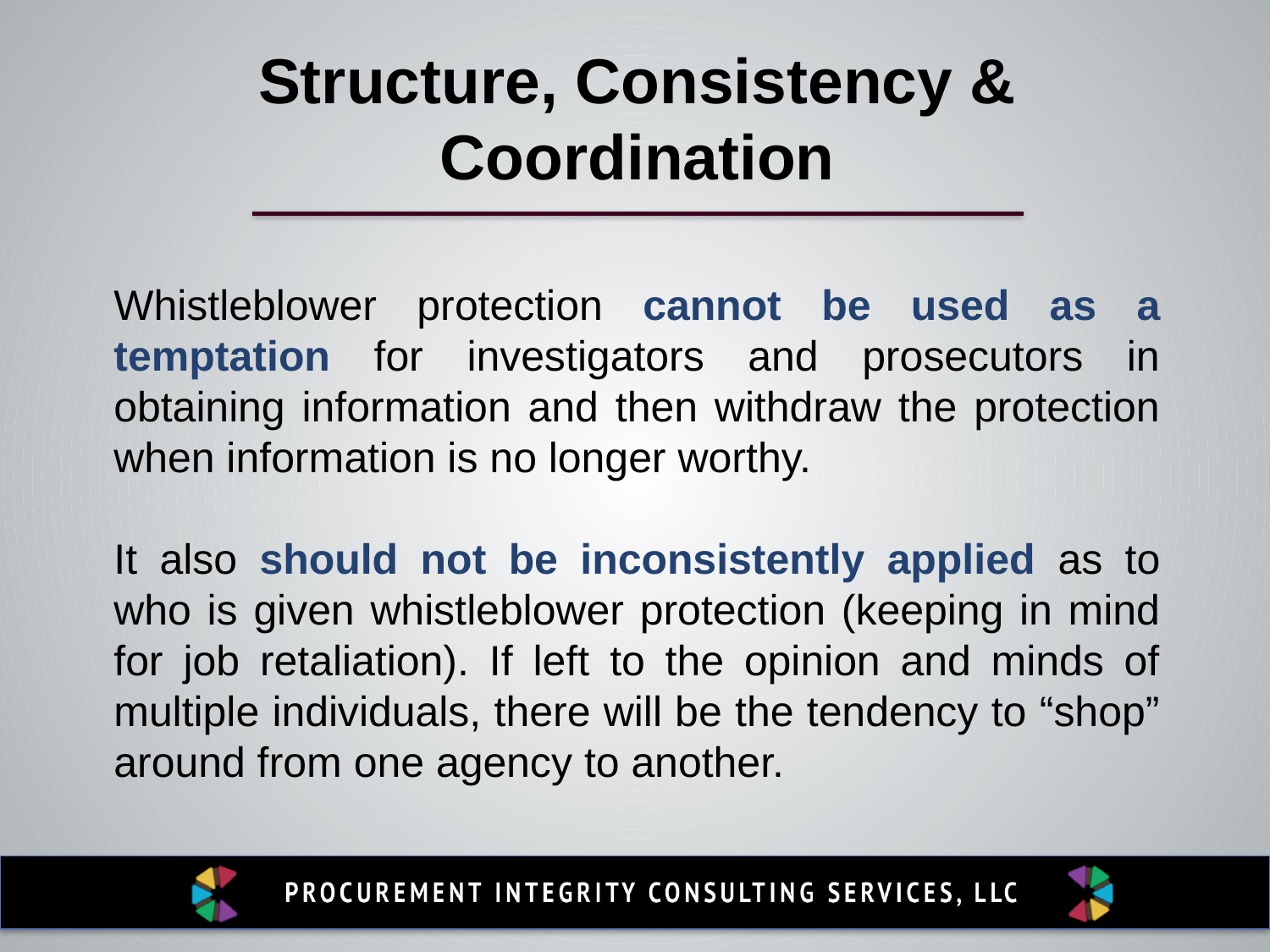

Structure, Consistency & Coordination
Whistleblower protection cannot be used as a temptation for investigators and prosecutors in obtaining information and then withdraw the protection when information is no longer worthy.

It also should not be inconsistently applied as to who is given whistleblower protection (keeping in mind for job retaliation). If left to the opinion and minds of multiple individuals, there will be the tendency to “shop” around from one agency to another.